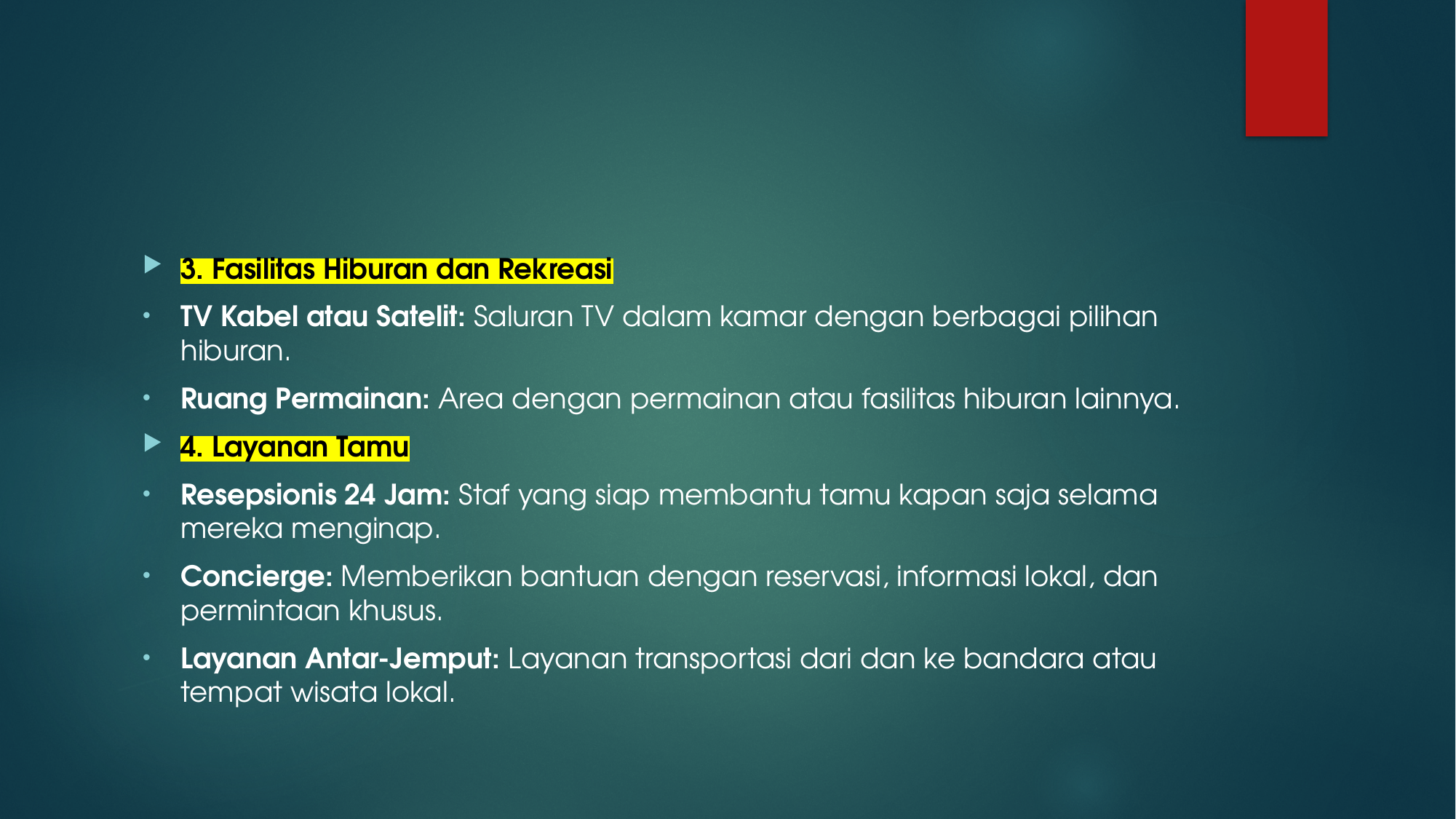

#
3. Fasilitas Hiburan dan Rekreasi
TV Kabel atau Satelit: Saluran TV dalam kamar dengan berbagai pilihan hiburan.
Ruang Permainan: Area dengan permainan atau fasilitas hiburan lainnya.
4. Layanan Tamu
Resepsionis 24 Jam: Staf yang siap membantu tamu kapan saja selama mereka menginap.
Concierge: Memberikan bantuan dengan reservasi, informasi lokal, dan permintaan khusus.
Layanan Antar-Jemput: Layanan transportasi dari dan ke bandara atau tempat wisata lokal.